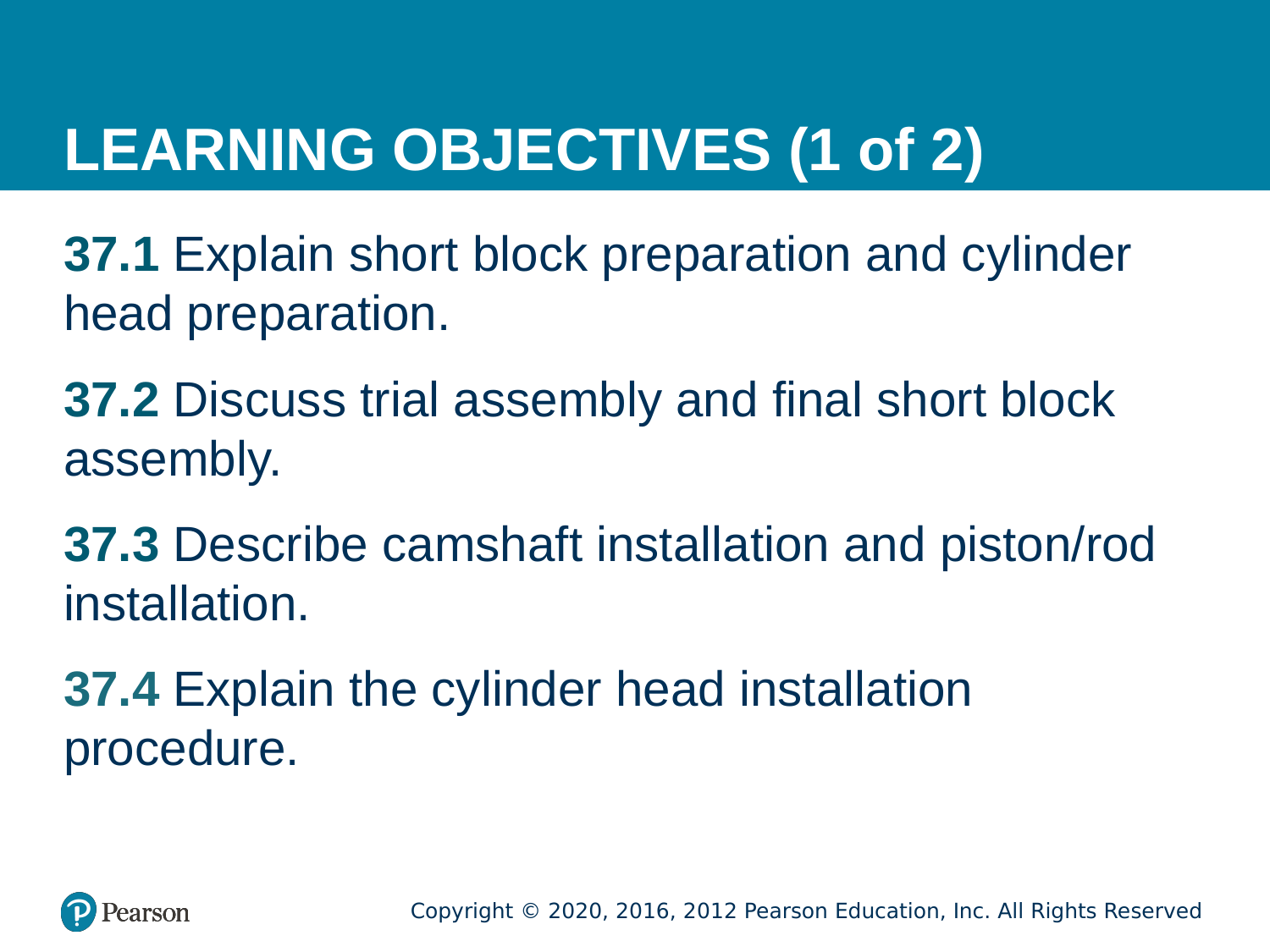

# LEARNING OBJECTIVES (1 of 2)
37.1 Explain short block preparation and cylinder head preparation.
37.2 Discuss trial assembly and final short block assembly.
37.3 Describe camshaft installation and piston/rod installation.
37.4 Explain the cylinder head installation procedure.